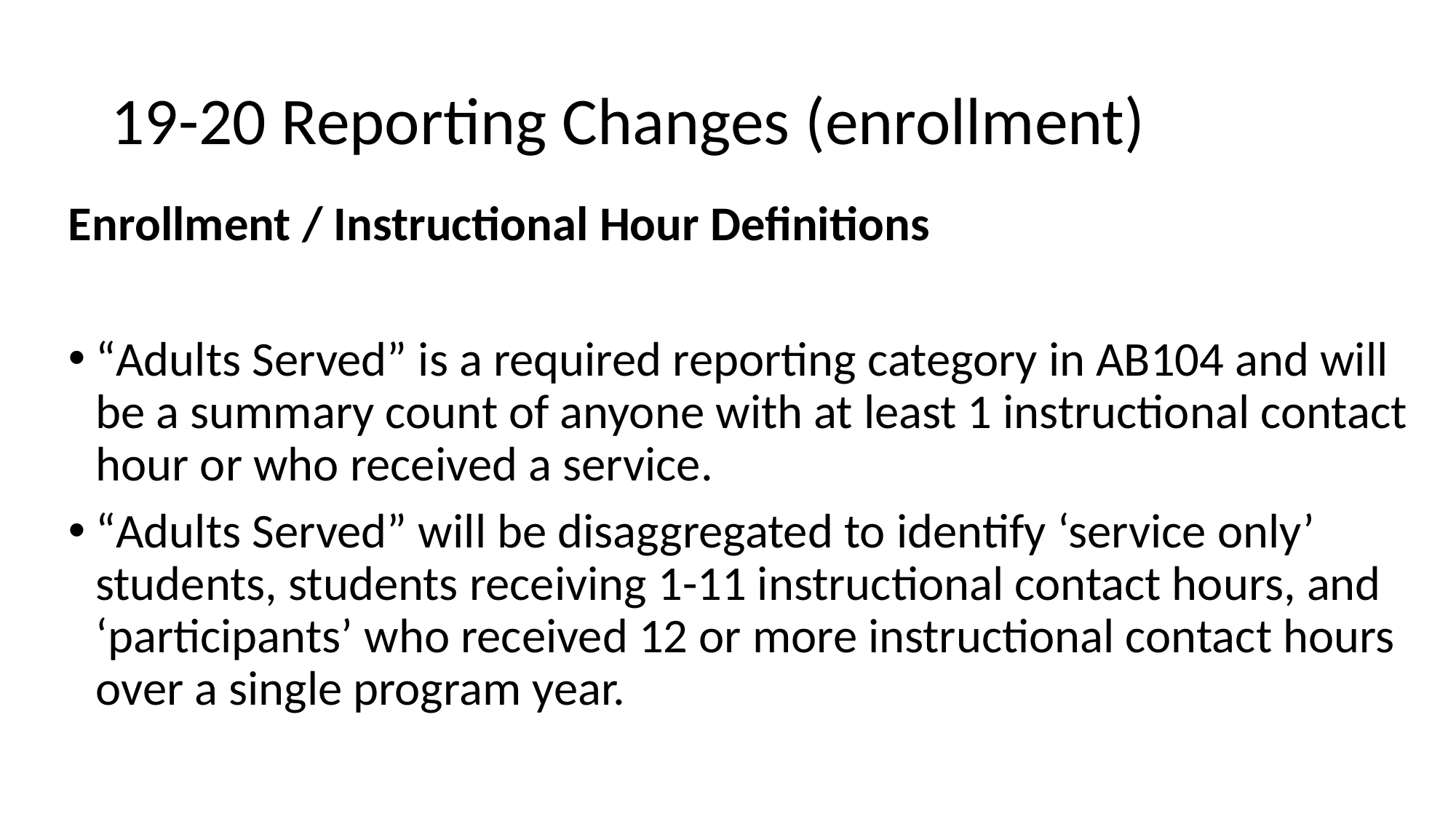

# 19-20 Reporting Changes (enrollment)
Enrollment / Instructional Hour Definitions

“Adults Served” is a required reporting category in AB104 and will be a summary count of anyone with at least 1 instructional contact hour or who received a service.
“Adults Served” will be disaggregated to identify ‘service only’ students, students receiving 1-11 instructional contact hours, and ‘participants’ who received 12 or more instructional contact hours over a single program year.